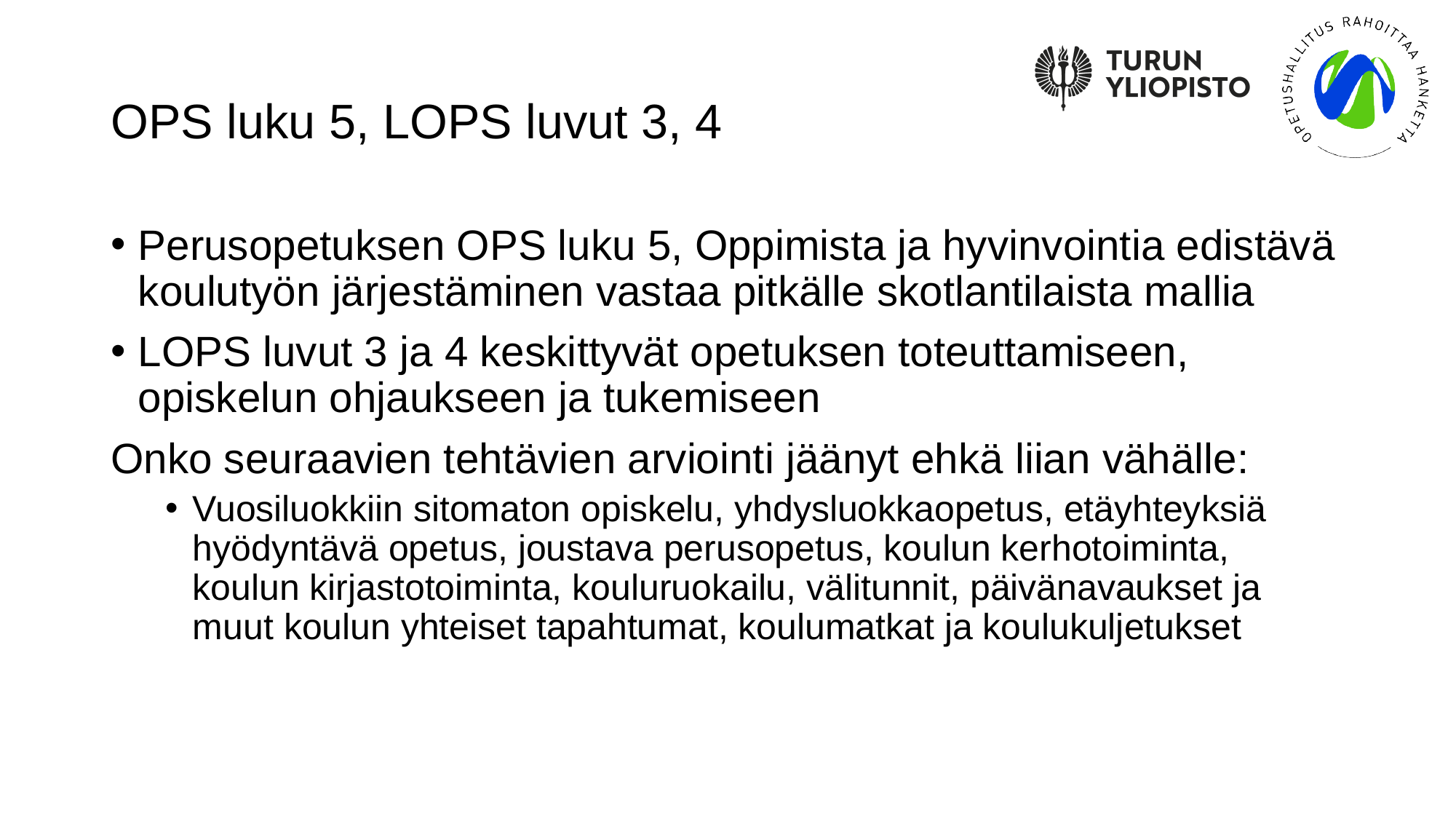

# OPS luku 5, LOPS luvut 3, 4
Perusopetuksen OPS luku 5, Oppimista ja hyvinvointia edistävä koulutyön järjestäminen vastaa pitkälle skotlantilaista mallia
LOPS luvut 3 ja 4 keskittyvät opetuksen toteuttamiseen, opiskelun ohjaukseen ja tukemiseen
Onko seuraavien tehtävien arviointi jäänyt ehkä liian vähälle:
Vuosiluokkiin sitomaton opiskelu, yhdysluokkaopetus, etäyhteyksiä hyödyntävä opetus, joustava perusopetus, koulun kerhotoiminta, koulun kirjastotoiminta, kouluruokailu, välitunnit, päivänavaukset ja muut koulun yhteiset tapahtumat, koulumatkat ja koulukuljetukset